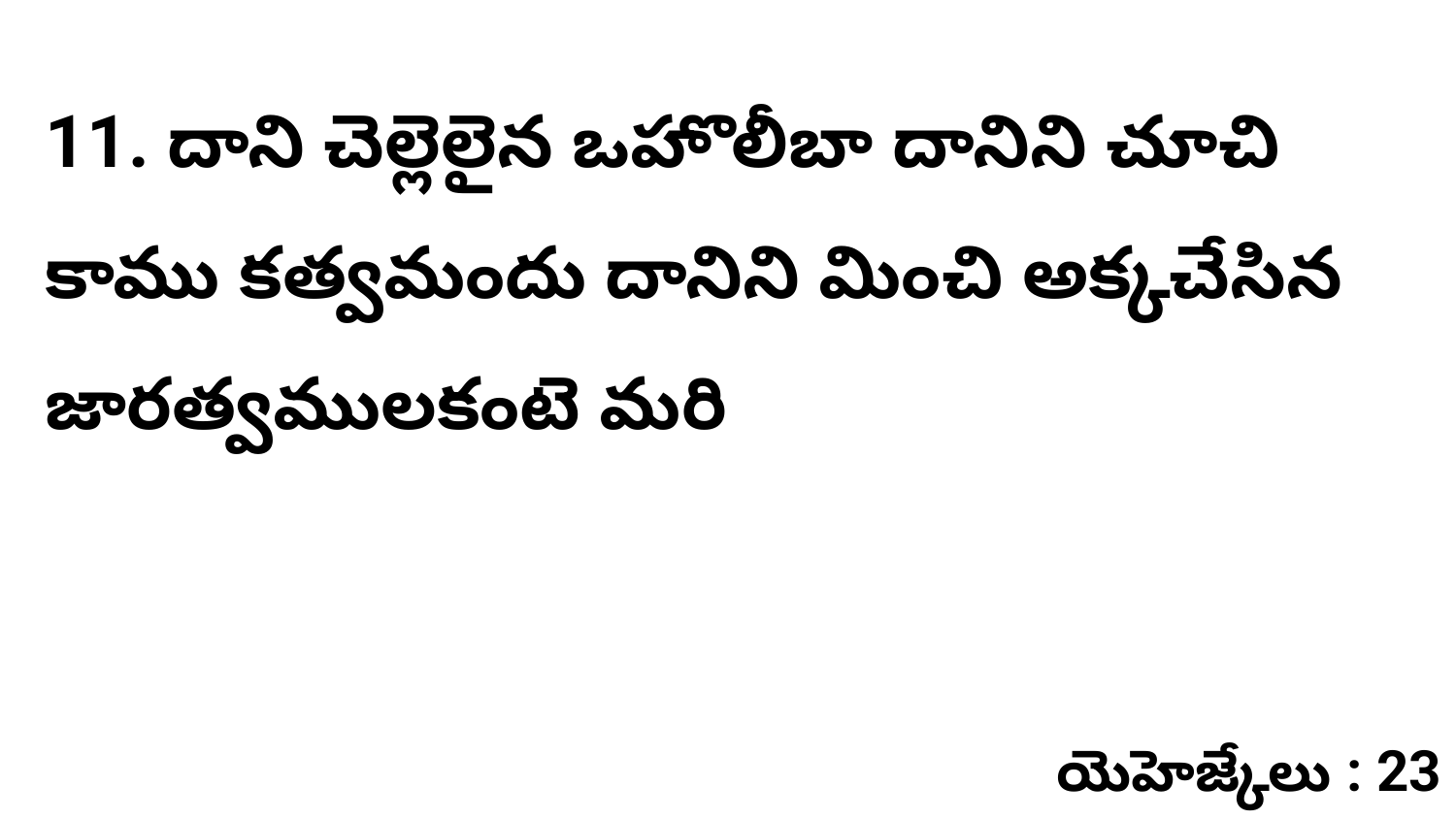

11. దాని చెల్లెలైన ఒహొలీబా దానిని చూచి కాము కత్వమందు దానిని మించి అక్కచేసిన జారత్వములకంటె మరి
యెహెజ్కేలు : 23